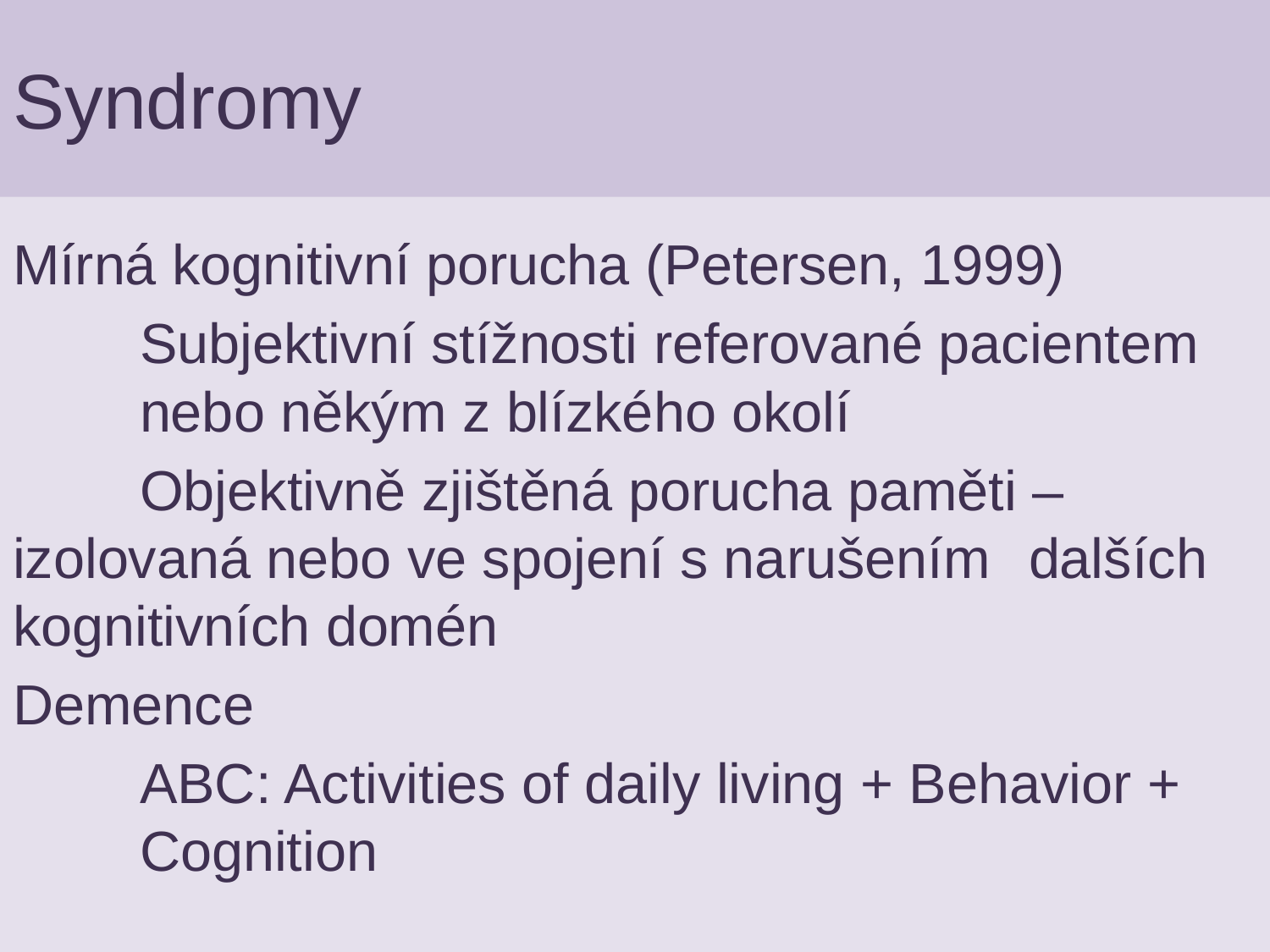

# Syndromy
Mírná kognitivní porucha (Petersen, 1999)
	Subjektivní stížnosti referované pacientem 	nebo někým z blízkého okolí
	Objektivně zjištěná porucha paměti – 	izolovaná nebo ve spojení s narušením 	dalších kognitivních domén
Demence
	ABC: Activities of daily living + Behavior + 	Cognition